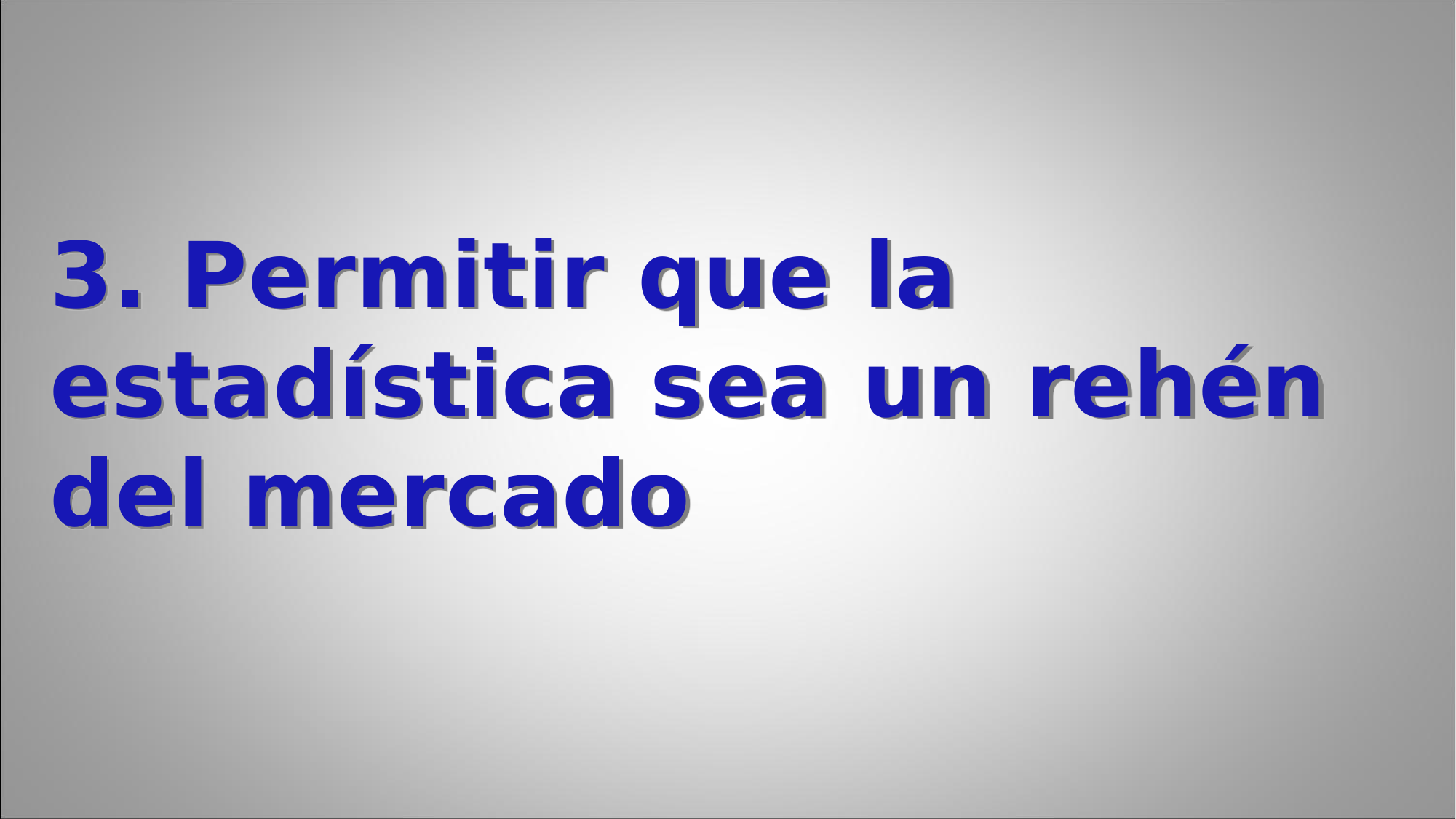

3. Permitir que la estadística sea un rehén del mercado